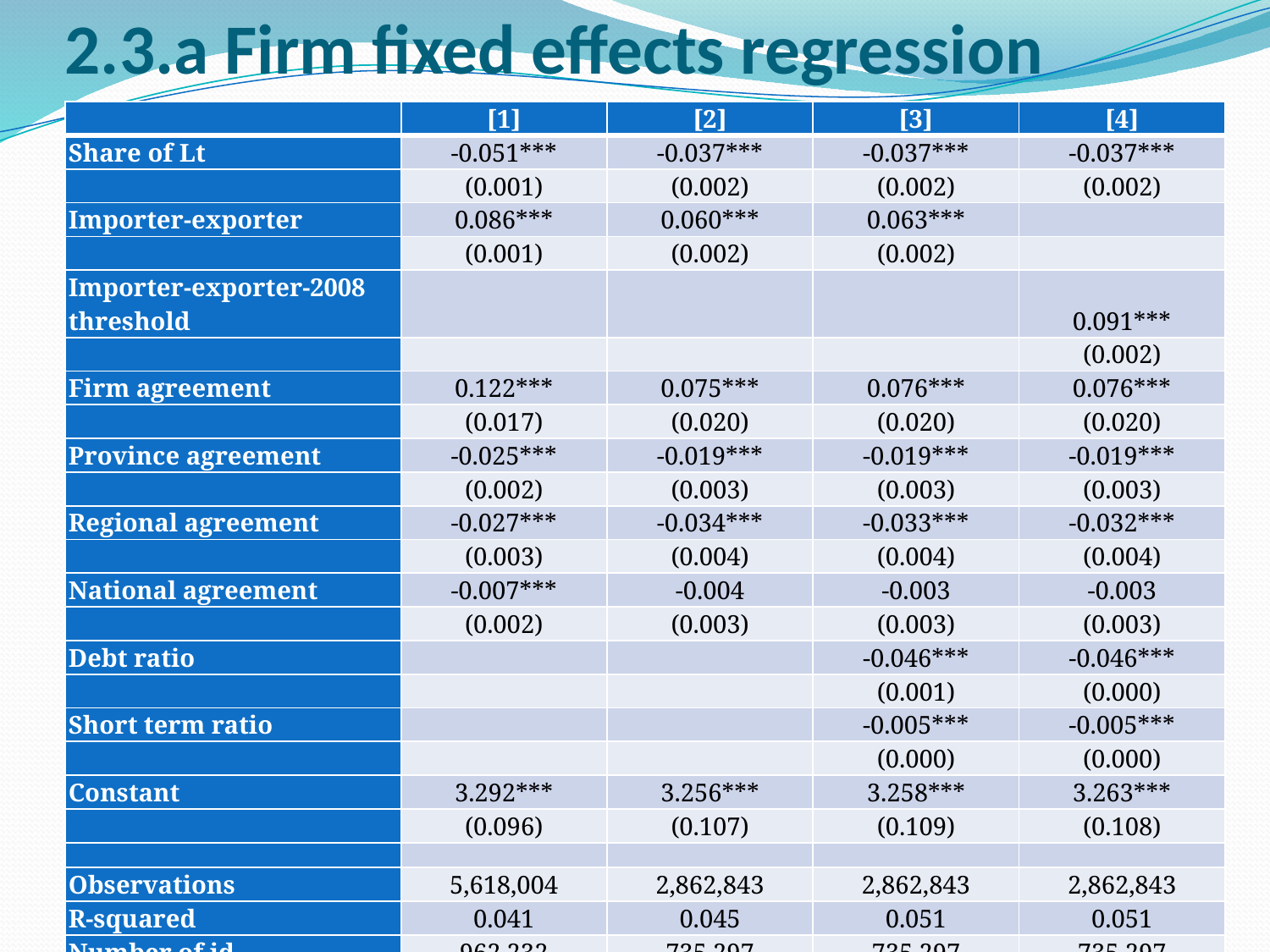

# 2.3.a Firm fixed effects regression
|  | [1] | [2] | [3] | [4] |
| --- | --- | --- | --- | --- |
| Share of Lt | -0.051\*\*\* | -0.037\*\*\* | -0.037\*\*\* | -0.037\*\*\* |
|  | (0.001) | (0.002) | (0.002) | (0.002) |
| Importer-exporter | 0.086\*\*\* | 0.060\*\*\* | 0.063\*\*\* |  |
|  | (0.001) | (0.002) | (0.002) |  |
| Importer-exporter-2008 threshold |  |  |  | 0.091\*\*\* |
|  |  |  |  | (0.002) |
| Firm agreement | 0.122\*\*\* | 0.075\*\*\* | 0.076\*\*\* | 0.076\*\*\* |
|  | (0.017) | (0.020) | (0.020) | (0.020) |
| Province agreement | -0.025\*\*\* | -0.019\*\*\* | -0.019\*\*\* | -0.019\*\*\* |
|  | (0.002) | (0.003) | (0.003) | (0.003) |
| Regional agreement | -0.027\*\*\* | -0.034\*\*\* | -0.033\*\*\* | -0.032\*\*\* |
|  | (0.003) | (0.004) | (0.004) | (0.004) |
| National agreement | -0.007\*\*\* | -0.004 | -0.003 | -0.003 |
|  | (0.002) | (0.003) | (0.003) | (0.003) |
| Debt ratio |  |  | -0.046\*\*\* | -0.046\*\*\* |
|  |  |  | (0.001) | (0.000) |
| Short term ratio |  |  | -0.005\*\*\* | -0.005\*\*\* |
|  |  |  | (0.000) | (0.000) |
| Constant | 3.292\*\*\* | 3.256\*\*\* | 3.258\*\*\* | 3.263\*\*\* |
|  | (0.096) | (0.107) | (0.109) | (0.108) |
|  |  |  |  |  |
| Observations | 5,618,004 | 2,862,843 | 2,862,843 | 2,862,843 |
| R-squared | 0.041 | 0.045 | 0.051 | 0.051 |
| Number of id | 962,232 | 735,297 | 735,297 | 735,297 |
| Robust standard errors in parentheses. Controls: Size and age of the firm. Year, region and sector dummies included. |  |  |  |  |
| \*\*\* p<0.01, \*\* p<0.05, \* p<0.1 |  |  |  |  |